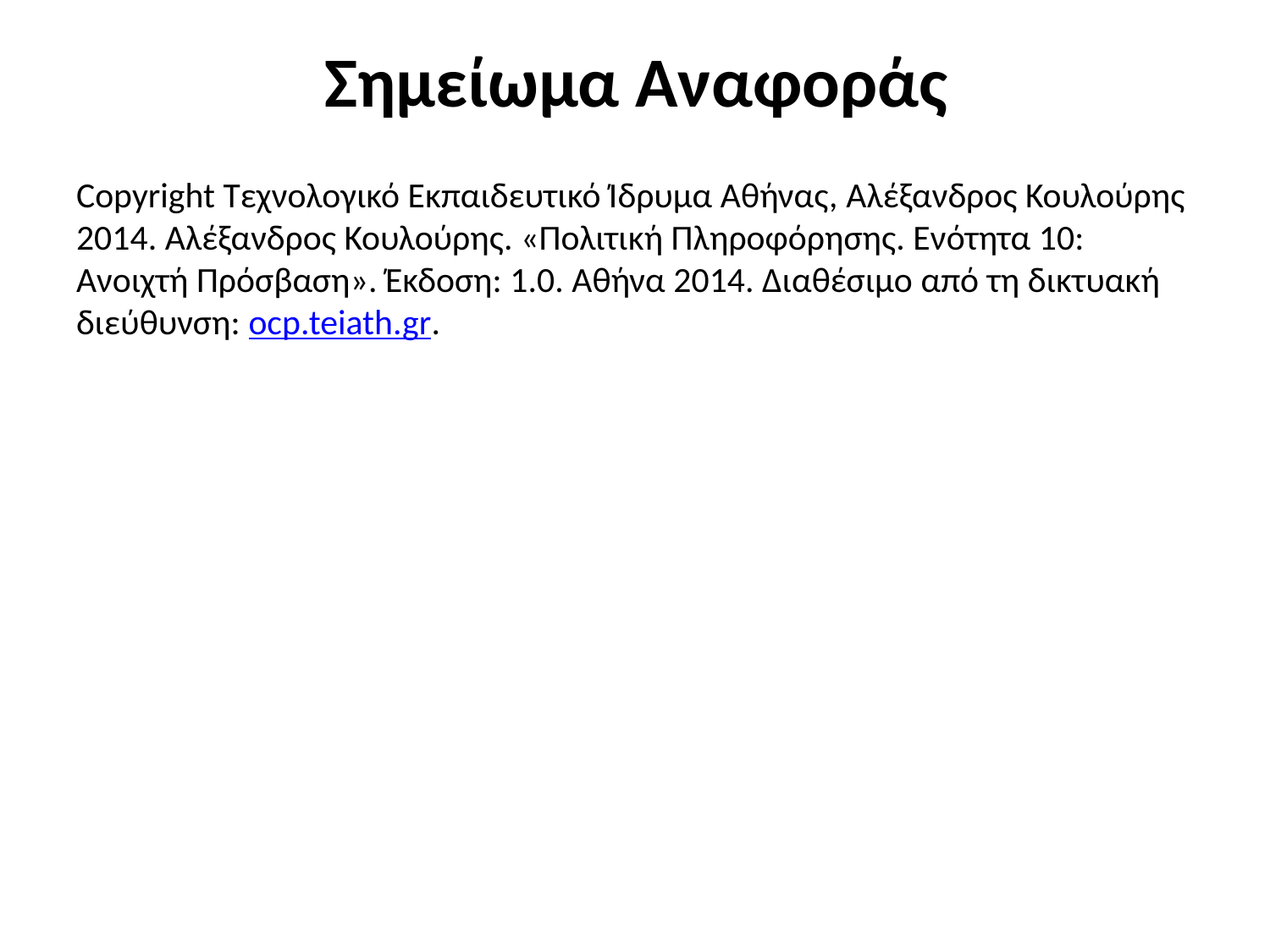

# Σημείωμα Αναφοράς
Copyright Τεχνολογικό Εκπαιδευτικό Ίδρυμα Αθήνας, Αλέξανδρος Κουλούρης 2014. Αλέξανδρος Κουλούρης. «Πολιτική Πληροφόρησης. Ενότητα 10: Ανοιχτή Πρόσβαση». Έκδοση: 1.0. Αθήνα 2014. Διαθέσιμο από τη δικτυακή διεύθυνση: ocp.teiath.gr.